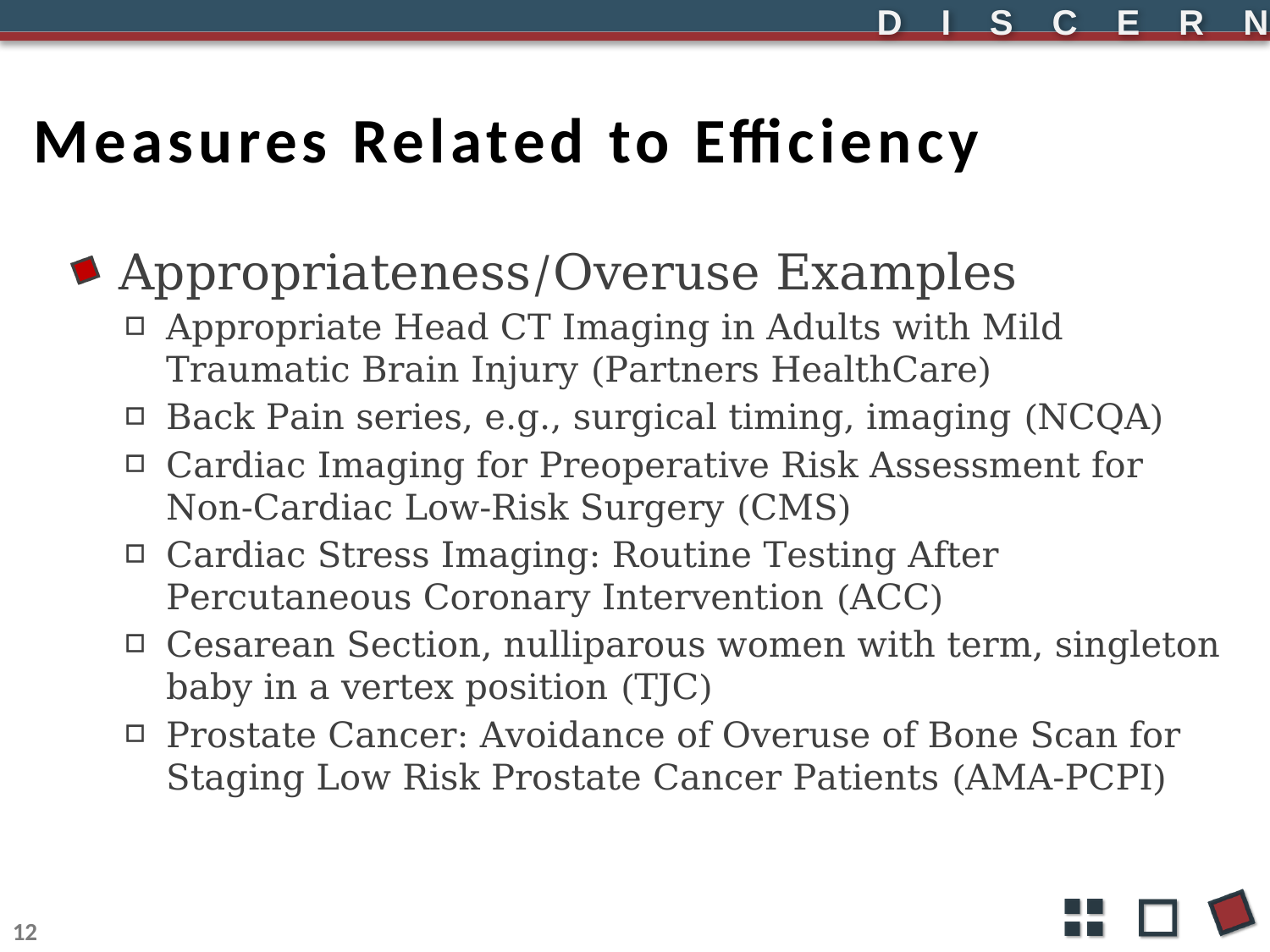

# Measures Related to Efficiency

Appropriateness/Overuse Examples
Appropriate Head CT Imaging in Adults with Mild Traumatic Brain Injury (Partners HealthCare)
Back Pain series, e.g., surgical timing, imaging (NCQA)
Cardiac Imaging for Preoperative Risk Assessment for Non-Cardiac Low-Risk Surgery (CMS)
Cardiac Stress Imaging: Routine Testing After Percutaneous Coronary Intervention (ACC)
Cesarean Section, nulliparous women with term, singleton baby in a vertex position (TJC)
Prostate Cancer: Avoidance of Overuse of Bone Scan for Staging Low Risk Prostate Cancer Patients (AMA-PCPI)

12